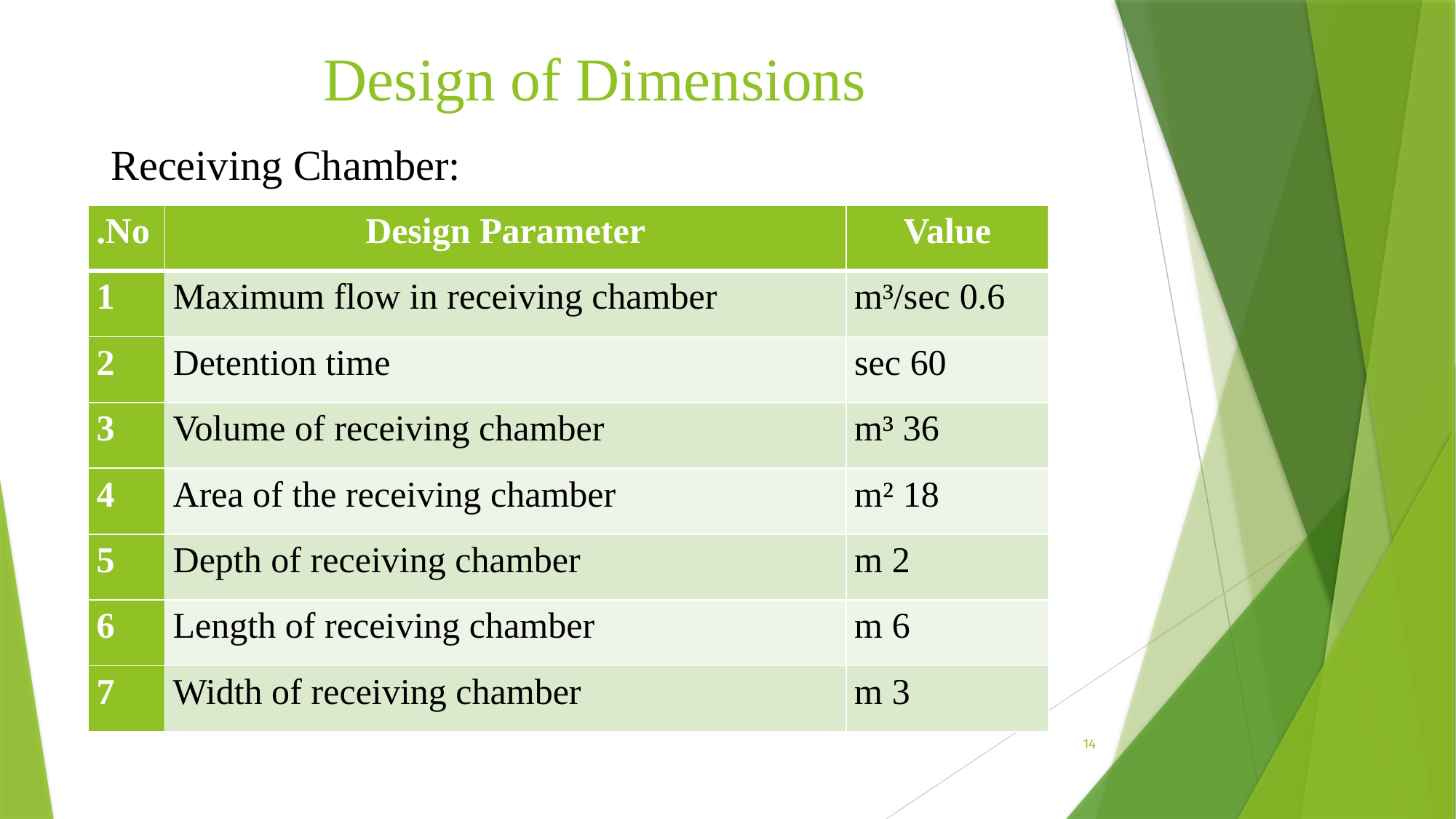

# Design of Dimensions
Receiving Chamber:
| No. | Design Parameter | Value |
| --- | --- | --- |
| 1 | Maximum flow in receiving chamber | 0.6 m³/sec |
| 2 | Detention time | 60 sec |
| 3 | Volume of receiving chamber | 36 m³ |
| 4 | Area of the receiving chamber | 18 m² |
| 5 | Depth of receiving chamber | 2 m |
| 6 | Length of receiving chamber | 6 m |
| 7 | Width of receiving chamber | 3 m |
14